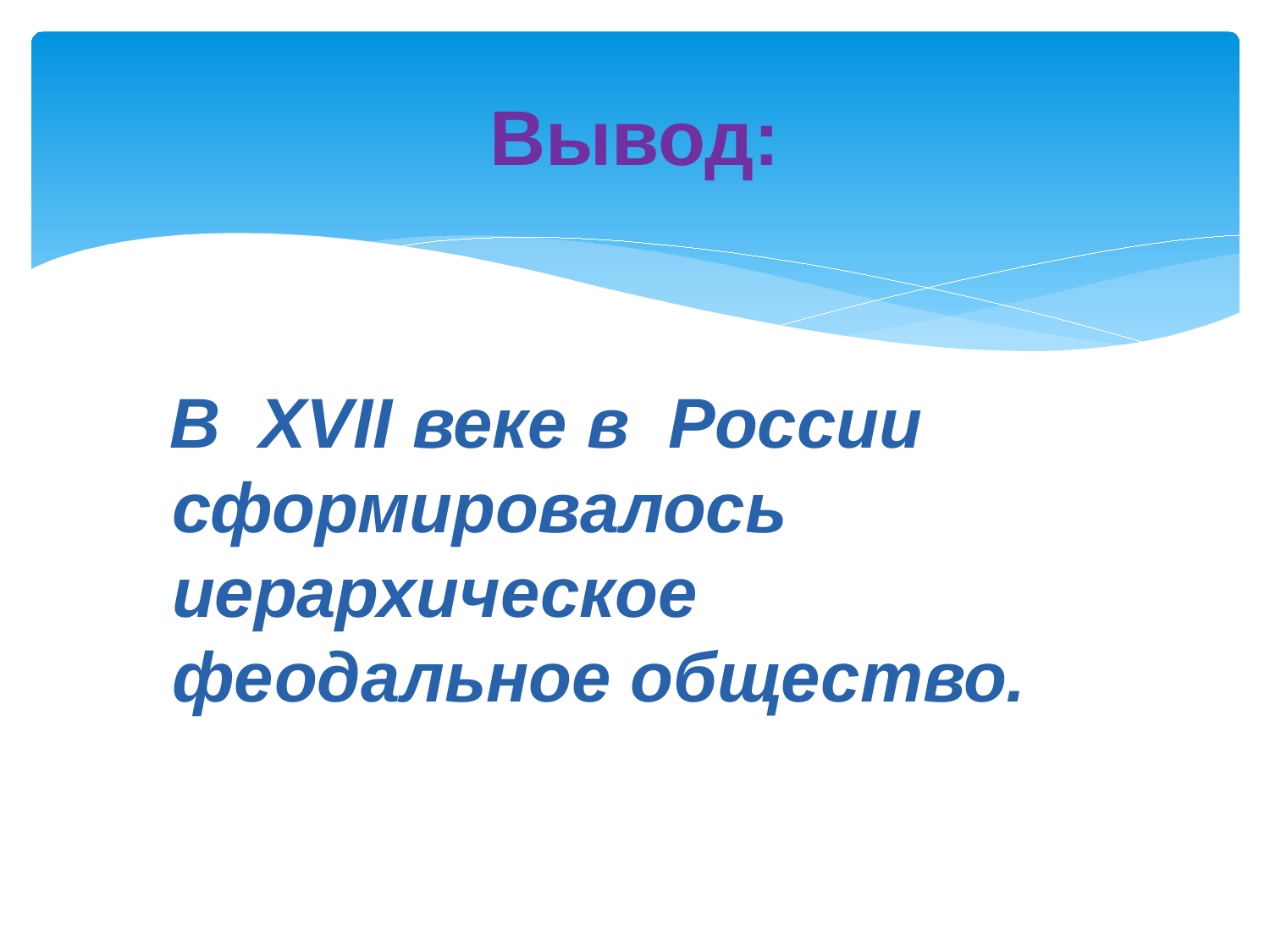

# Вывод:
   В  XVII веке в  России  сформировалось иерархическое феодальное общество.